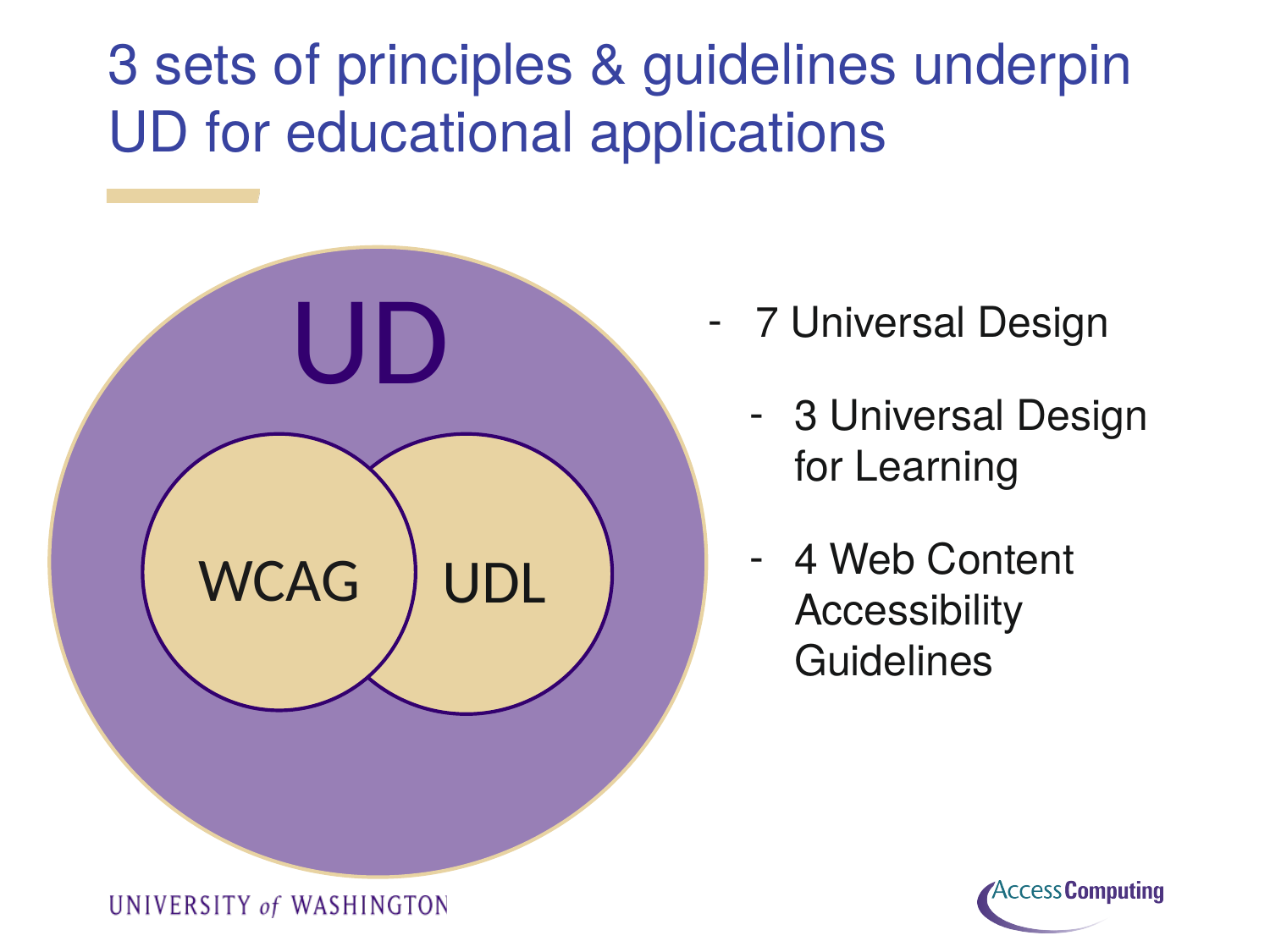

# 3 sets of principles & guidelines underpin UD for educational applications
UD

    UDL
WCAG
7 Universal Design
3 Universal Design for Learning
4 Web Content Accessibility
Guidelines